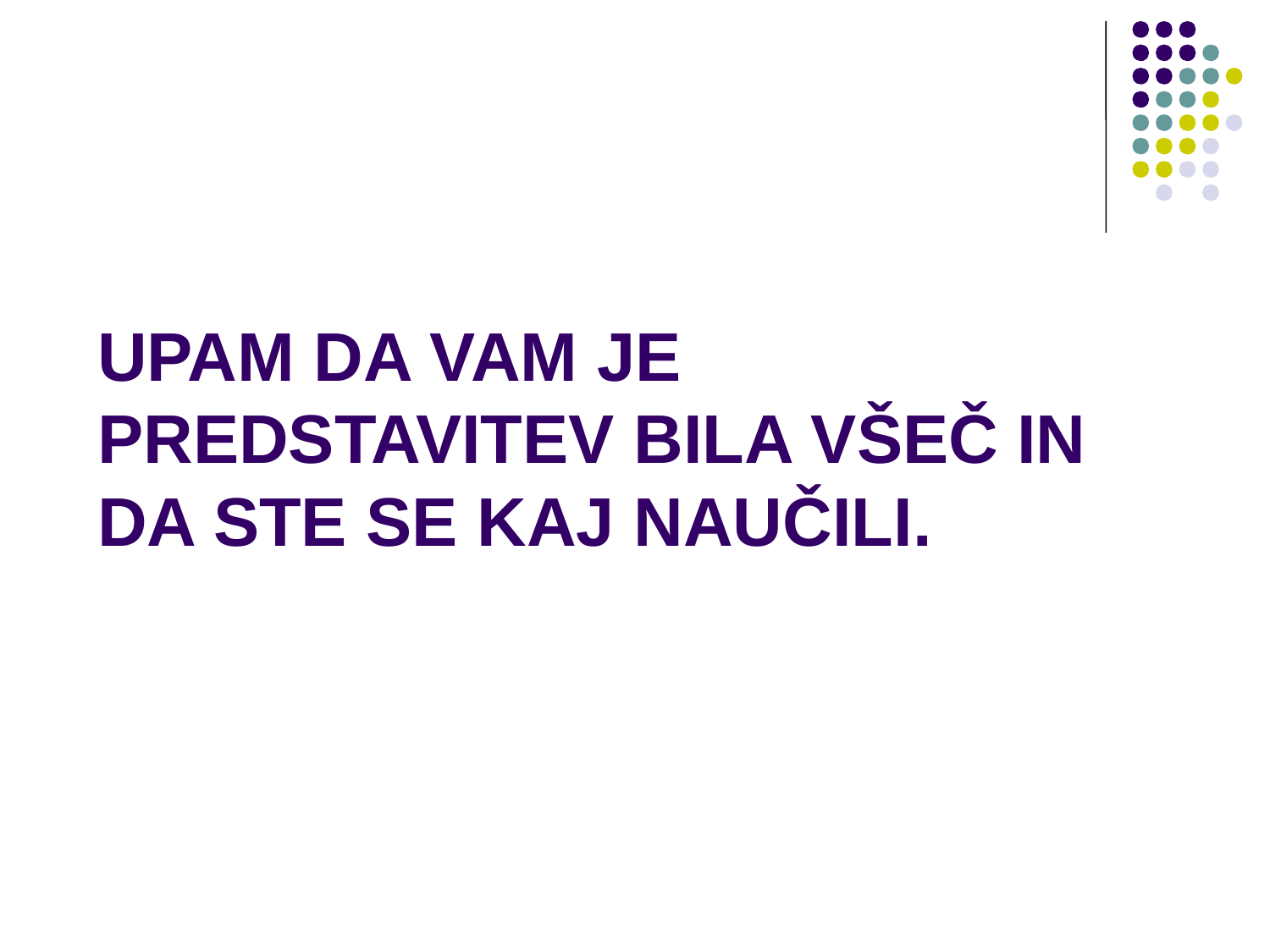

# UPAM DA VAM JE PREDSTAVITEV BILA VŠEČ IN DA STE SE KAJ NAUČILI.